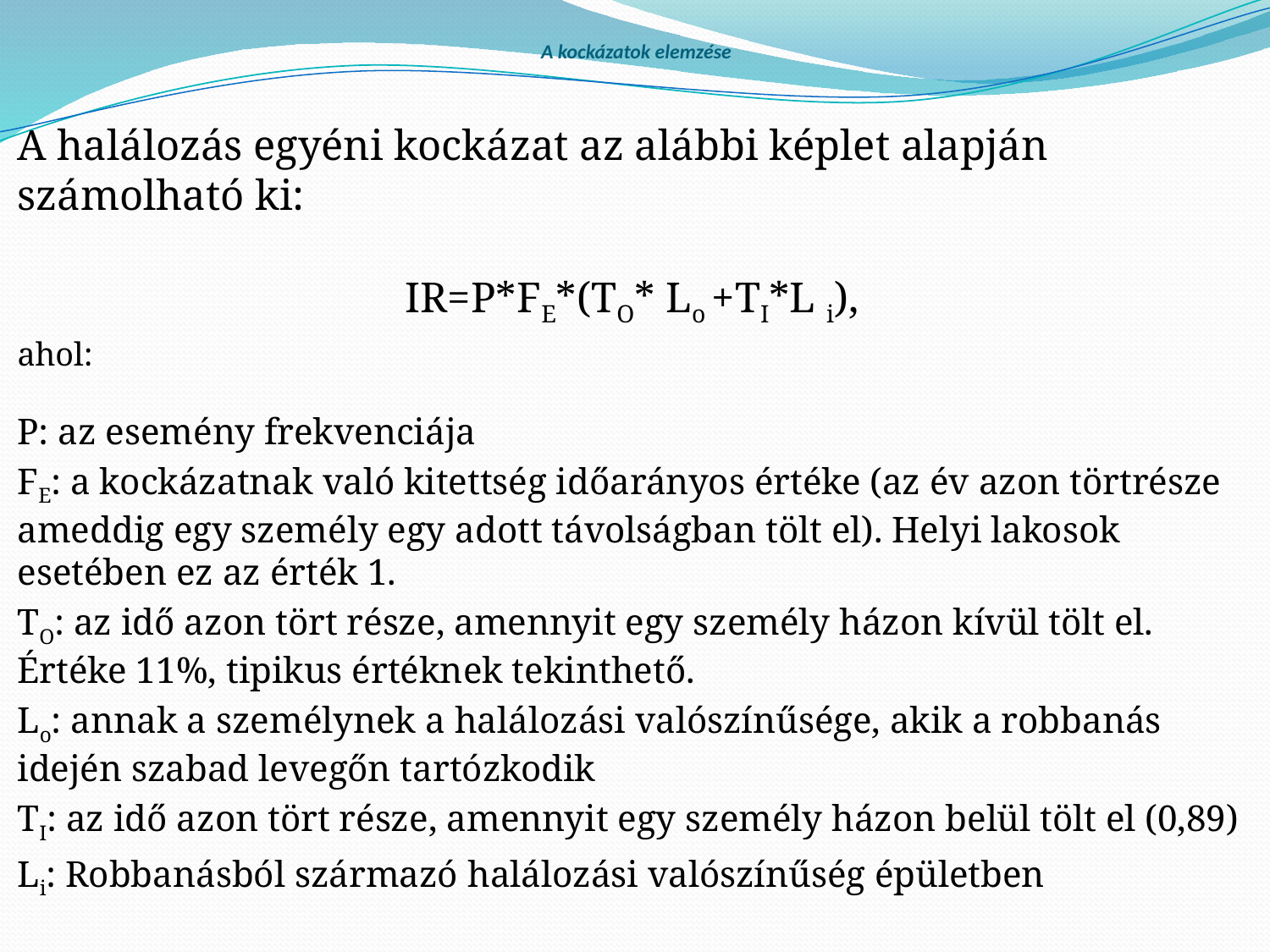

# A kockázatok elemzése

A halálozás egyéni kockázat az alábbi képlet alapján számolható ki:

IR=P*FE*(TO* Lo +TI*L i),
ahol:

P: az esemény frekvenciája
FE: a kockázatnak való kitettség időarányos értéke (az év azon törtrésze ameddig egy személy egy adott távolságban tölt el). Helyi lakosok esetében ez az érték 1.
TO: az idő azon tört része, amennyit egy személy házon kívül tölt el. Értéke 11%, tipikus értéknek tekinthető.
Lo: annak a személynek a halálozási valószínűsége, akik a robbanás idején szabad levegőn tartózkodik
TI: az idő azon tört része, amennyit egy személy házon belül tölt el (0,89)
Li: Robbanásból származó halálozási valószínűség épületben